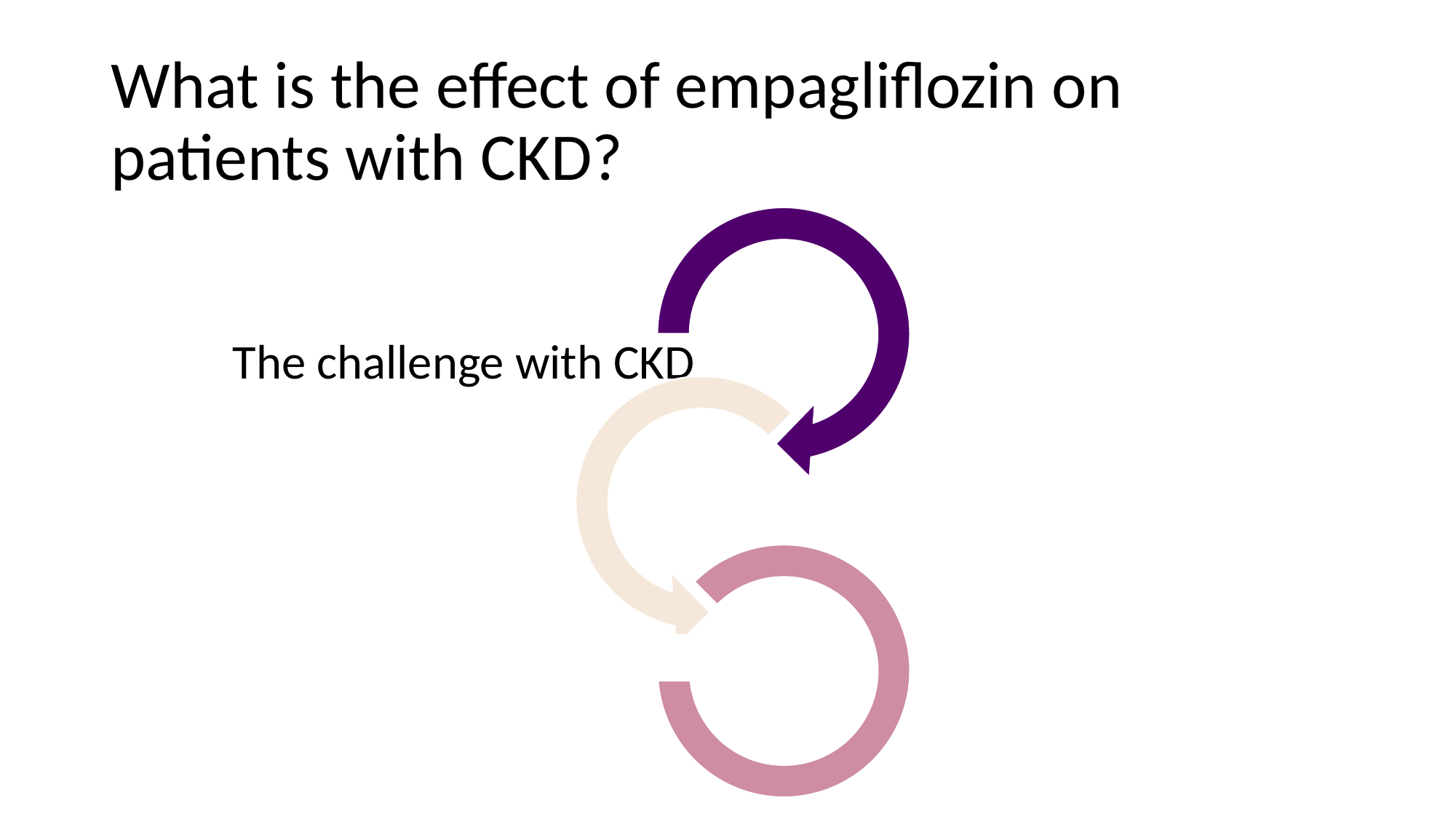

# What is the effect of empagliflozin on patients with CKD?
The challenge with CKD
Investigating the effect of empagliflozin
The finding and its importance